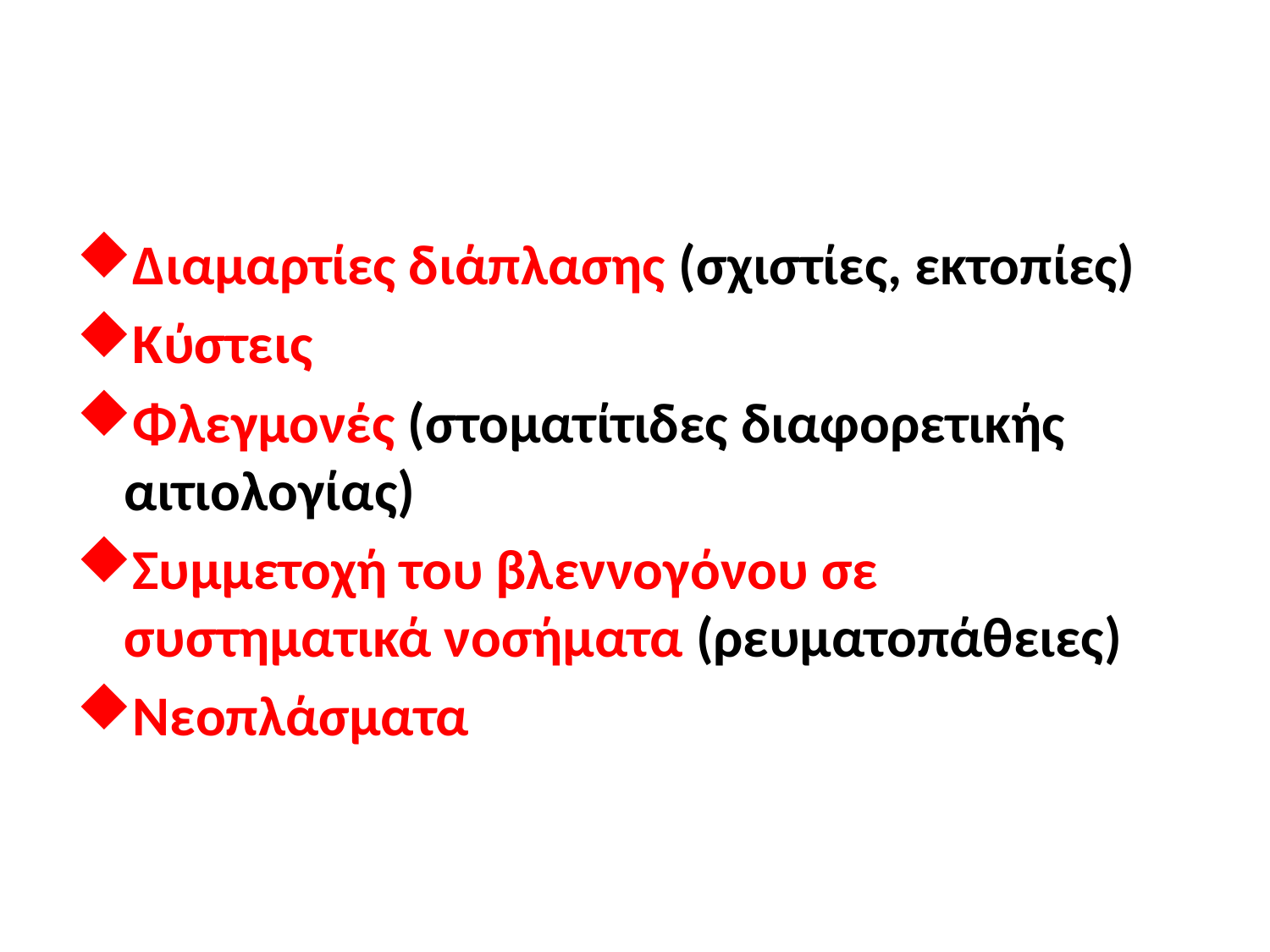

#
Διαμαρτίες διάπλασης (σχιστίες, εκτοπίες)
Κύστεις
Φλεγμονές (στοματίτιδες διαφορετικής αιτιολογίας)
Συμμετοχή του βλεννογόνου σε συστηματικά νοσήματα (ρευματοπάθειες)
Νεοπλάσματα